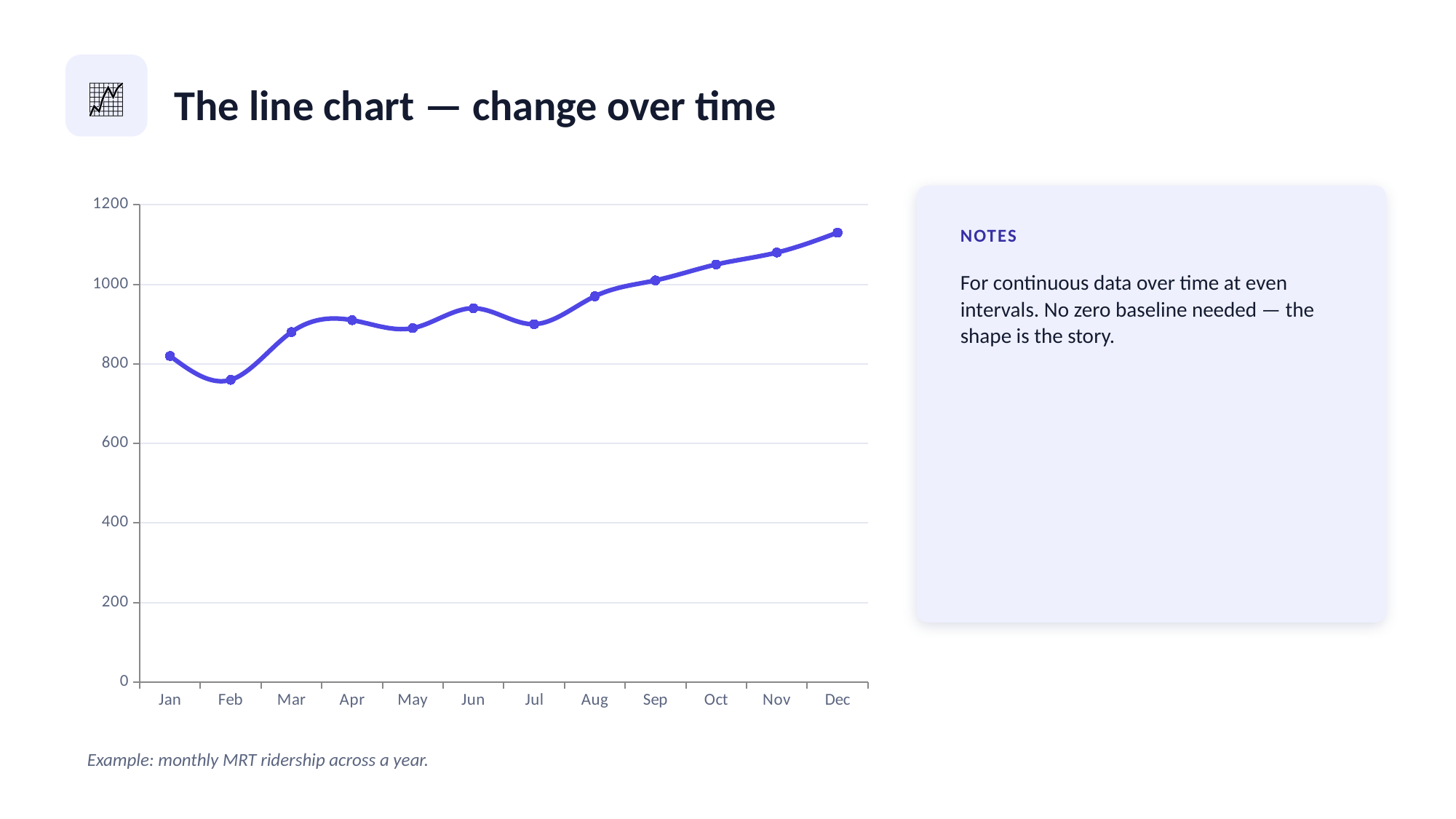

📈
The line chart — change over time

### Chart

| Category | Ridership (’000) |
|---|---|
| Jan | 820.0 |
| Feb | 760.0 |
| Mar | 880.0 |
| Apr | 910.0 |
| May | 890.0 |
| Jun | 940.0 |
| Jul | 900.0 |
| Aug | 970.0 |
| Sep | 1010.0 |
| Oct | 1050.0 |
| Nov | 1080.0 |
| Dec | 1130.0 |
NOTES
For continuous data over time at even intervals. No zero baseline needed — the shape is the story.
Example: monthly MRT ridership across a year.